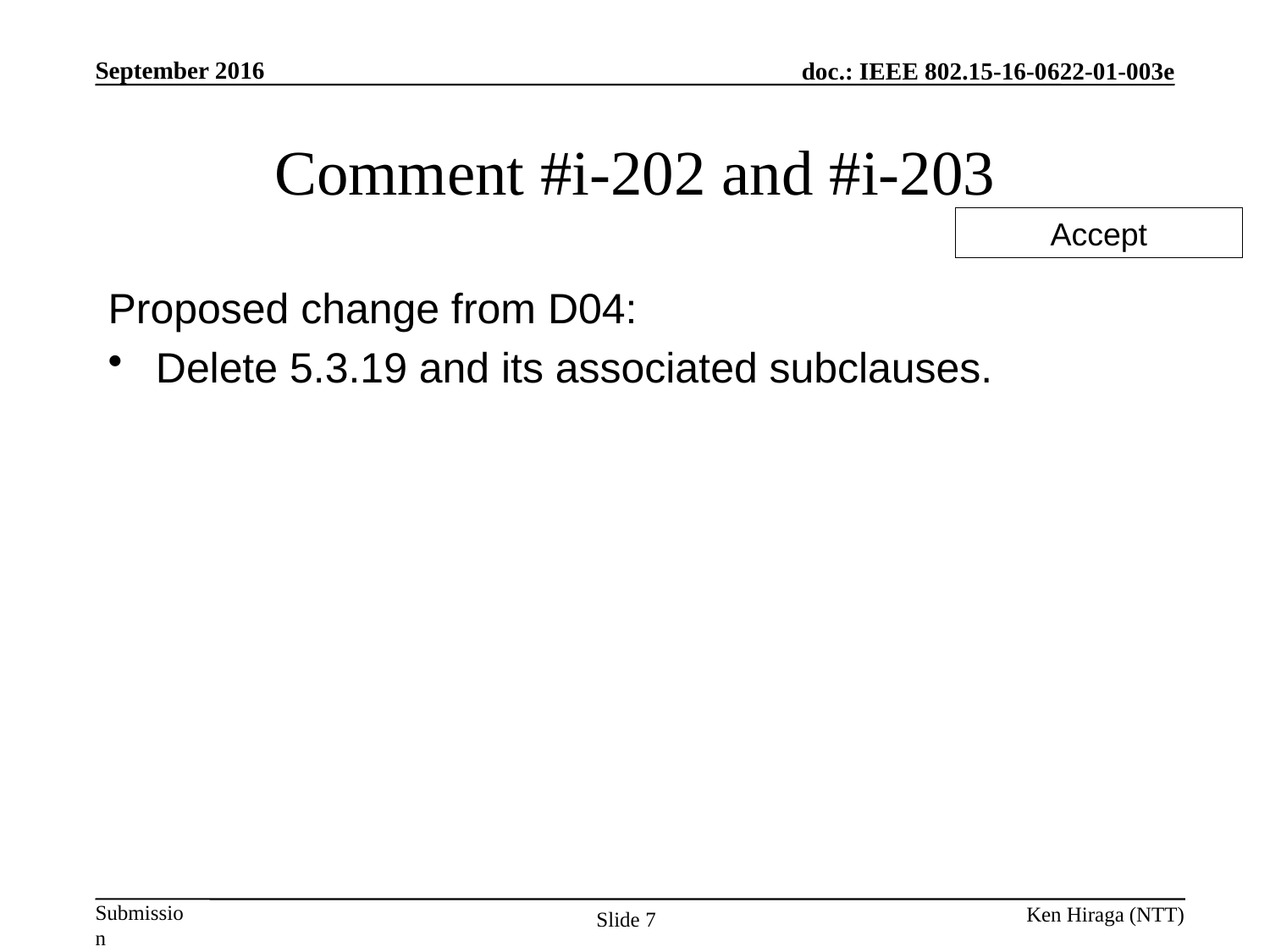

# Comment #i-202 and #i-203
Accept
Proposed change from D04:
Delete 5.3.19 and its associated subclauses.